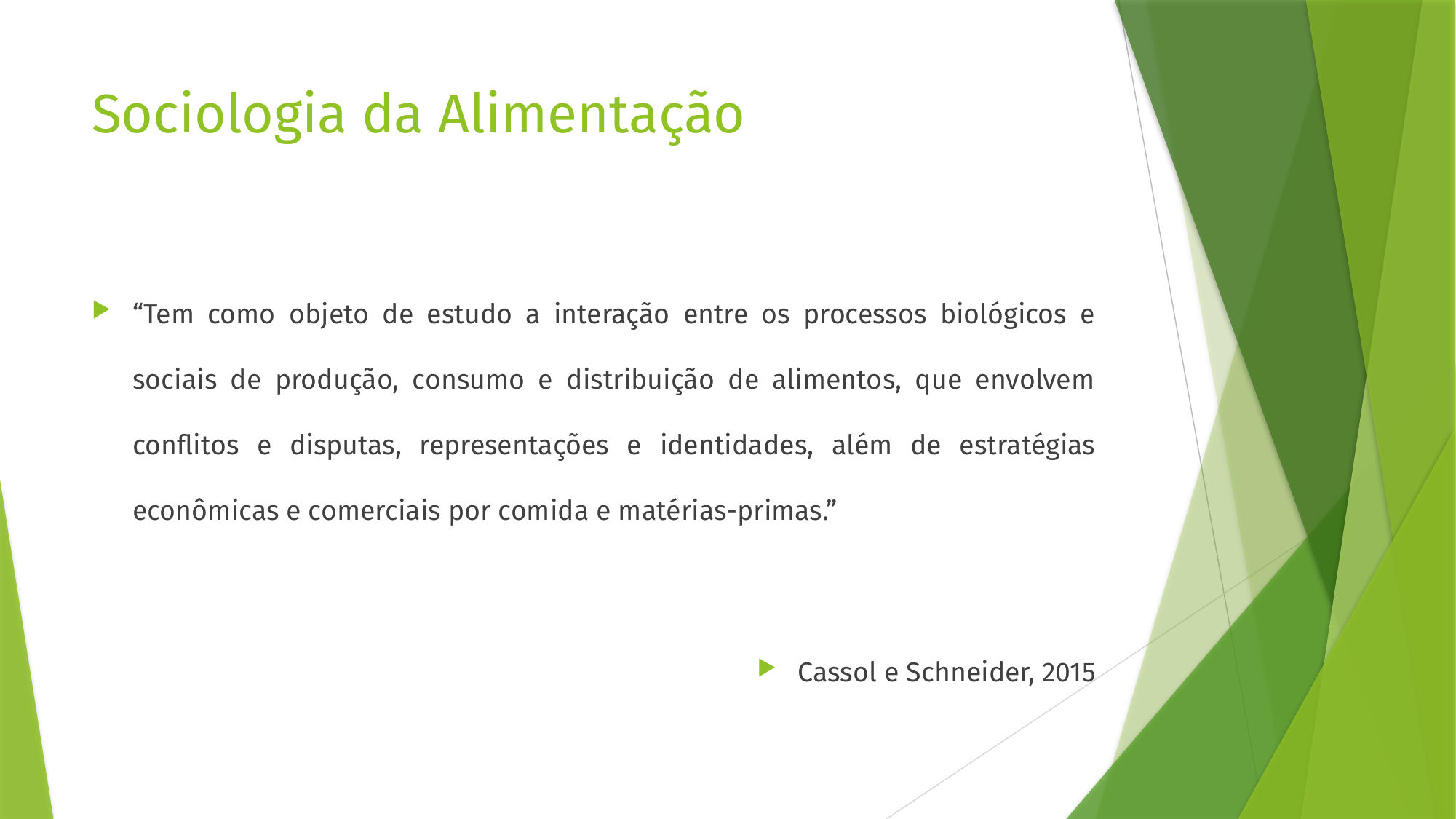

# Sociologia da Alimentação
“Tem como objeto de estudo a interação entre os processos biológicos e sociais de produção, consumo e distribuição de alimentos, que envolvem conflitos e disputas, representações e identidades, além de estratégias econômicas e comerciais por comida e matérias-primas.”

Cassol e Schneider, 2015